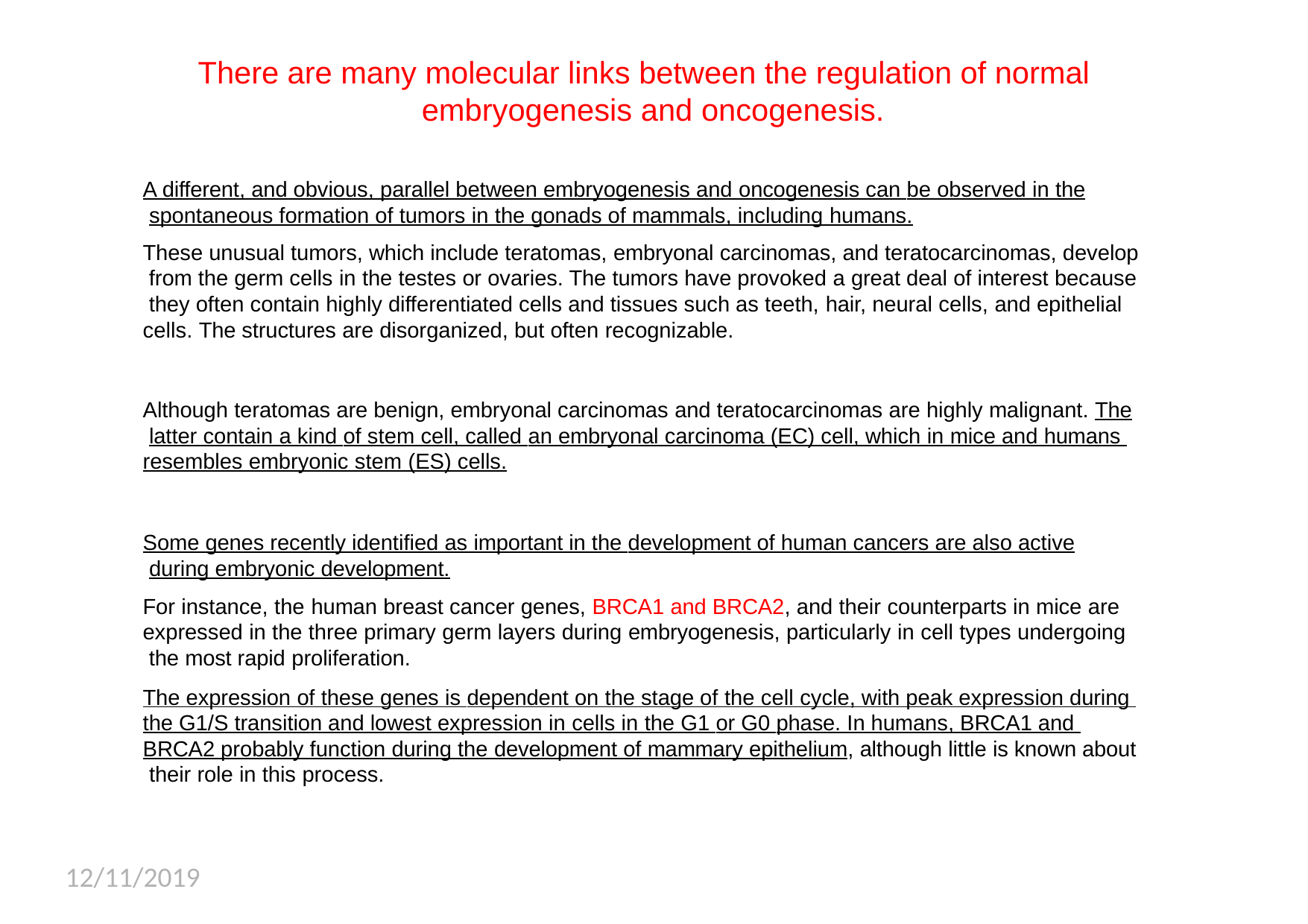

# There are many molecular links between the regulation of normal  embryogenesis and oncogenesis.
A different, and obvious, parallel between embryogenesis and oncogenesis can be observed in the  spontaneous formation of tumors in the gonads of mammals, including humans.
These unusual tumors, which include teratomas, embryonal carcinomas, and teratocarcinomas, develop  from the germ cells in the testes or ovaries. The tumors have provoked a great deal of interest because  they often contain highly differentiated cells and tissues such as teeth, hair, neural cells, and epithelial  cells. The structures are disorganized, but often recognizable.

Although teratomas are benign, embryonal carcinomas and teratocarcinomas are highly malignant. The  latter contain a kind of stem cell, called an embryonal carcinoma (EC) cell, which in mice and humans  resembles embryonic stem (ES) cells.

Some genes recently identified as important in the development of human cancers are also active  during embryonic development.
For instance, the human breast cancer genes, BRCA1 and BRCA2, and their counterparts in mice are  expressed in the three primary germ layers during embryogenesis, particularly in cell types undergoing  the most rapid proliferation.
The expression of these genes is dependent on the stage of the cell cycle, with peak expression during  the G1/S transition and lowest expression in cells in the G1 or G0 phase. In humans, BRCA1 and  BRCA2 probably function during the development of mammary epithelium, although little is known about  their role in this process.
12/11/2019
46